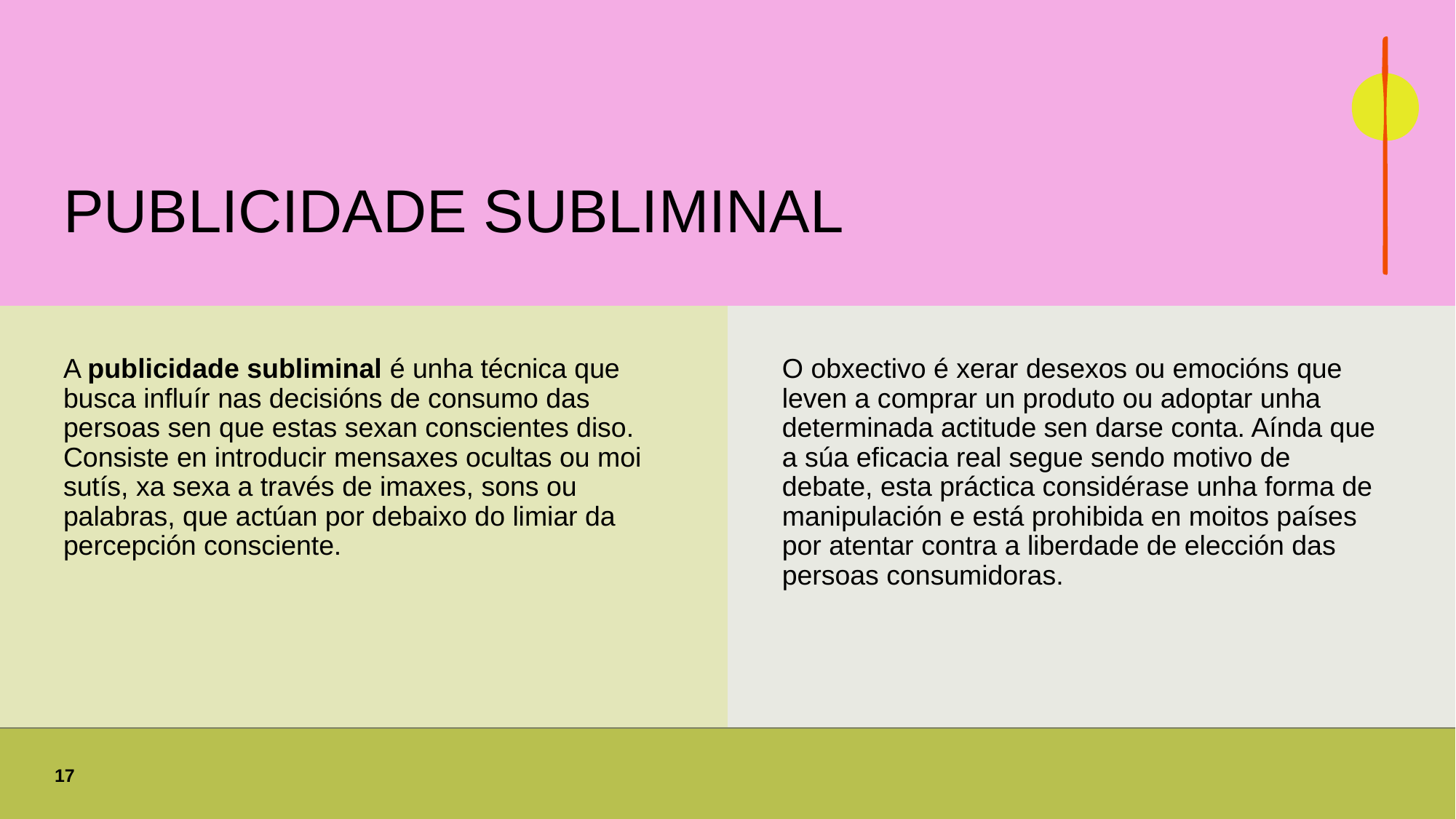

# Publicidade subliminal
A publicidade subliminal é unha técnica que busca influír nas decisións de consumo das persoas sen que estas sexan conscientes diso. Consiste en introducir mensaxes ocultas ou moi sutís, xa sexa a través de imaxes, sons ou palabras, que actúan por debaixo do limiar da percepción consciente.
O obxectivo é xerar desexos ou emocións que leven a comprar un produto ou adoptar unha determinada actitude sen darse conta. Aínda que a súa eficacia real segue sendo motivo de debate, esta práctica considérase unha forma de manipulación e está prohibida en moitos países por atentar contra a liberdade de elección das persoas consumidoras.
17